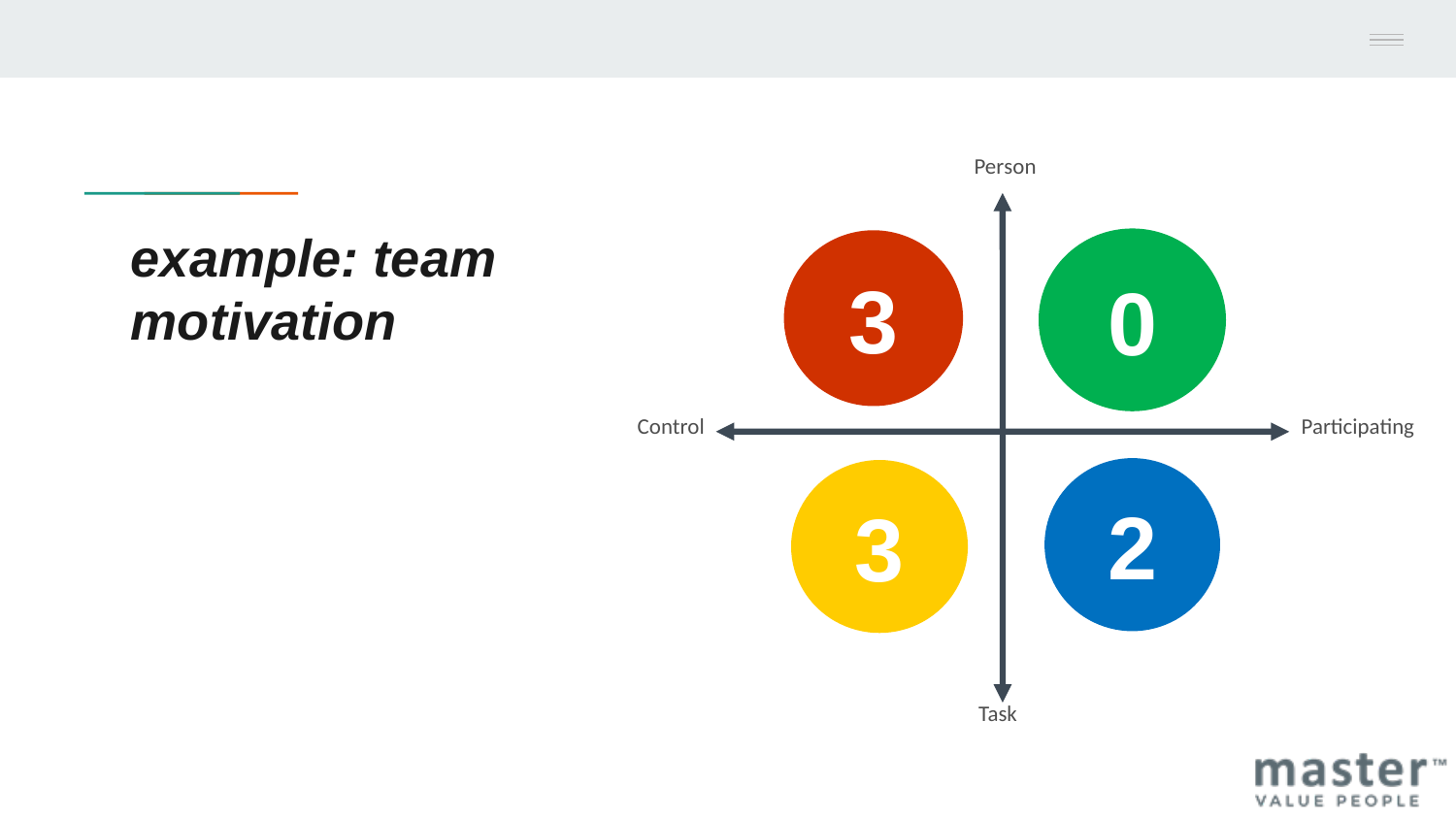

Person

# example: team motivation

0
3
Participating
Control
2
3
Task